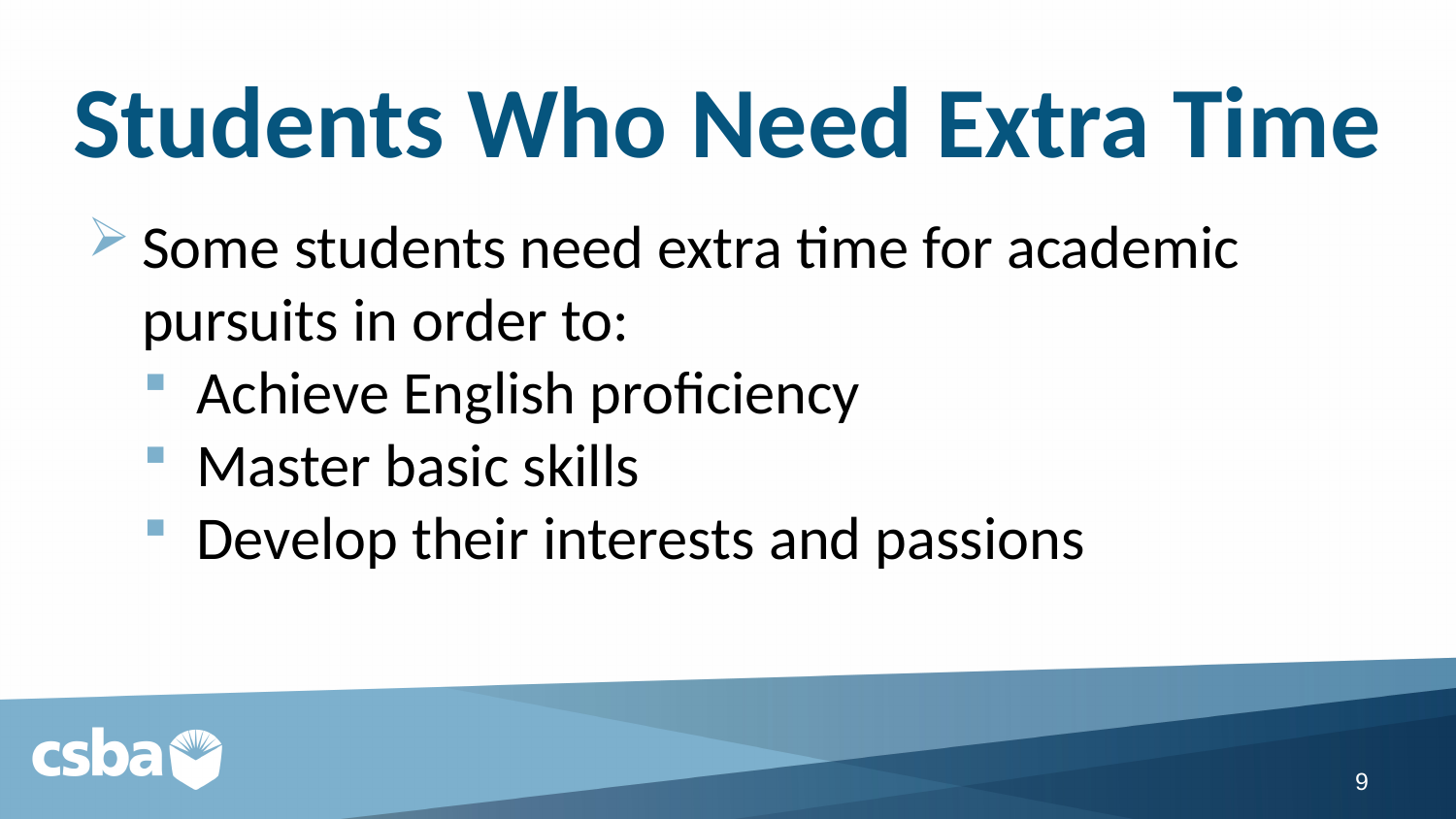

# Students Who Need Extra Time
Some students need extra time for academic pursuits in order to:
Achieve English proficiency
Master basic skills
Develop their interests and passions
9